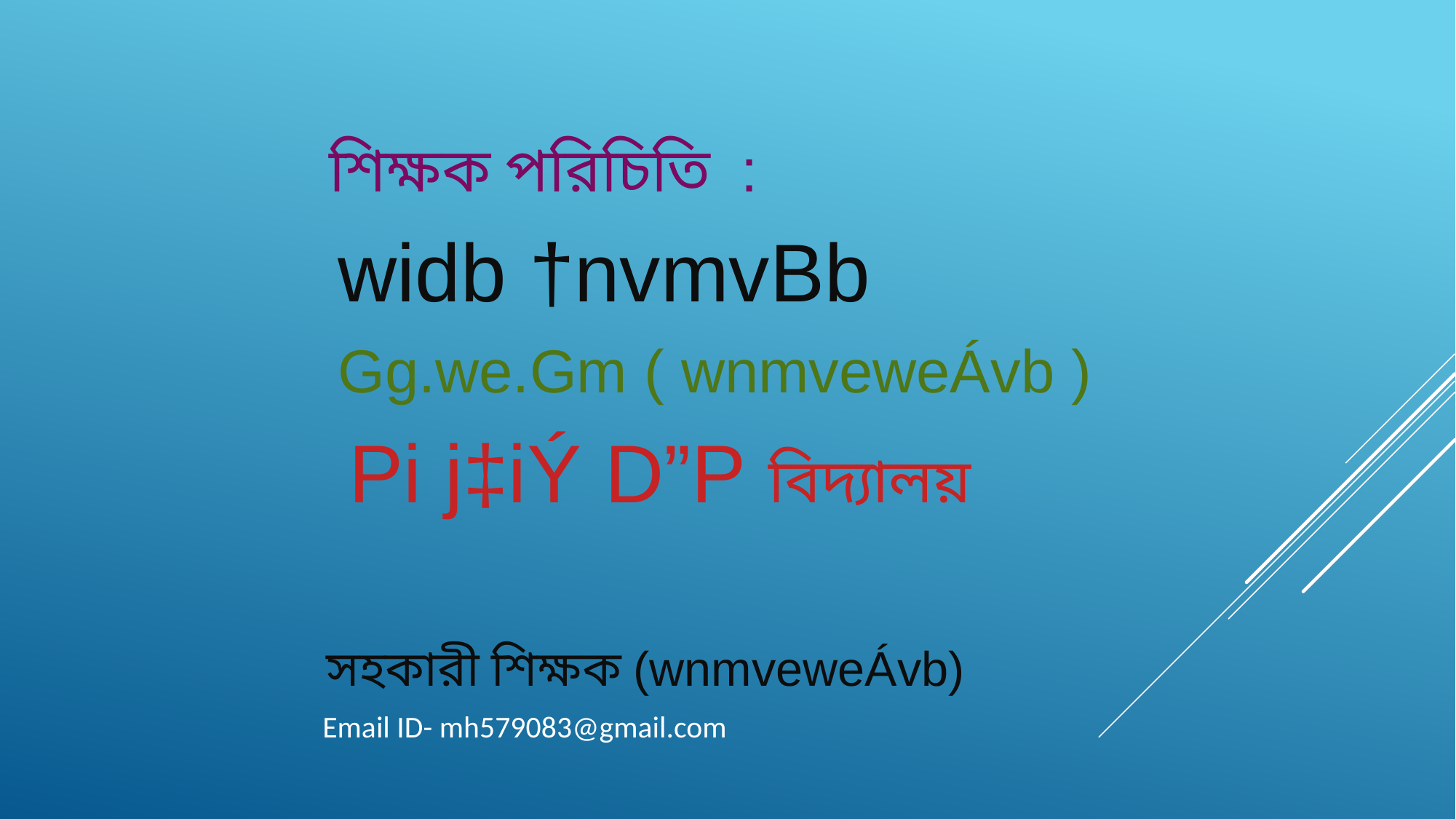

শিক্ষক পরিচিতি  :
     widb †nvmvBb
     Gg.we.Gm ( wnmveweÁvb )
    Pi j‡iÝ D”P বিদ্যালয়
      সহকারী শিক্ষক (wnmveweÁvb)
          Email ID- mh579083@gmail.com